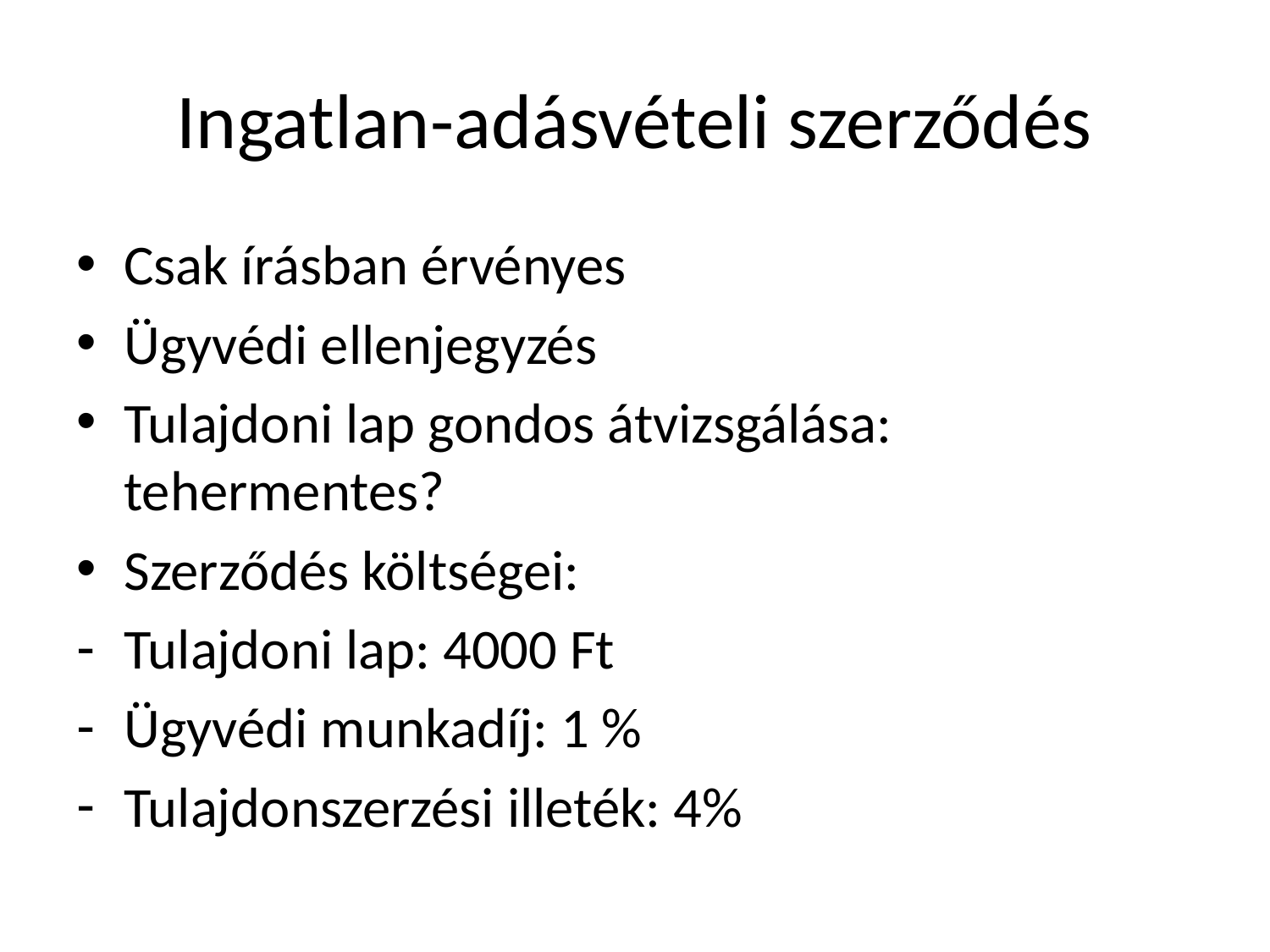

# Ingatlan-adásvételi szerződés
Csak írásban érvényes
Ügyvédi ellenjegyzés
Tulajdoni lap gondos átvizsgálása: tehermentes?
Szerződés költségei:
Tulajdoni lap: 4000 Ft
Ügyvédi munkadíj: 1 %
Tulajdonszerzési illeték: 4%